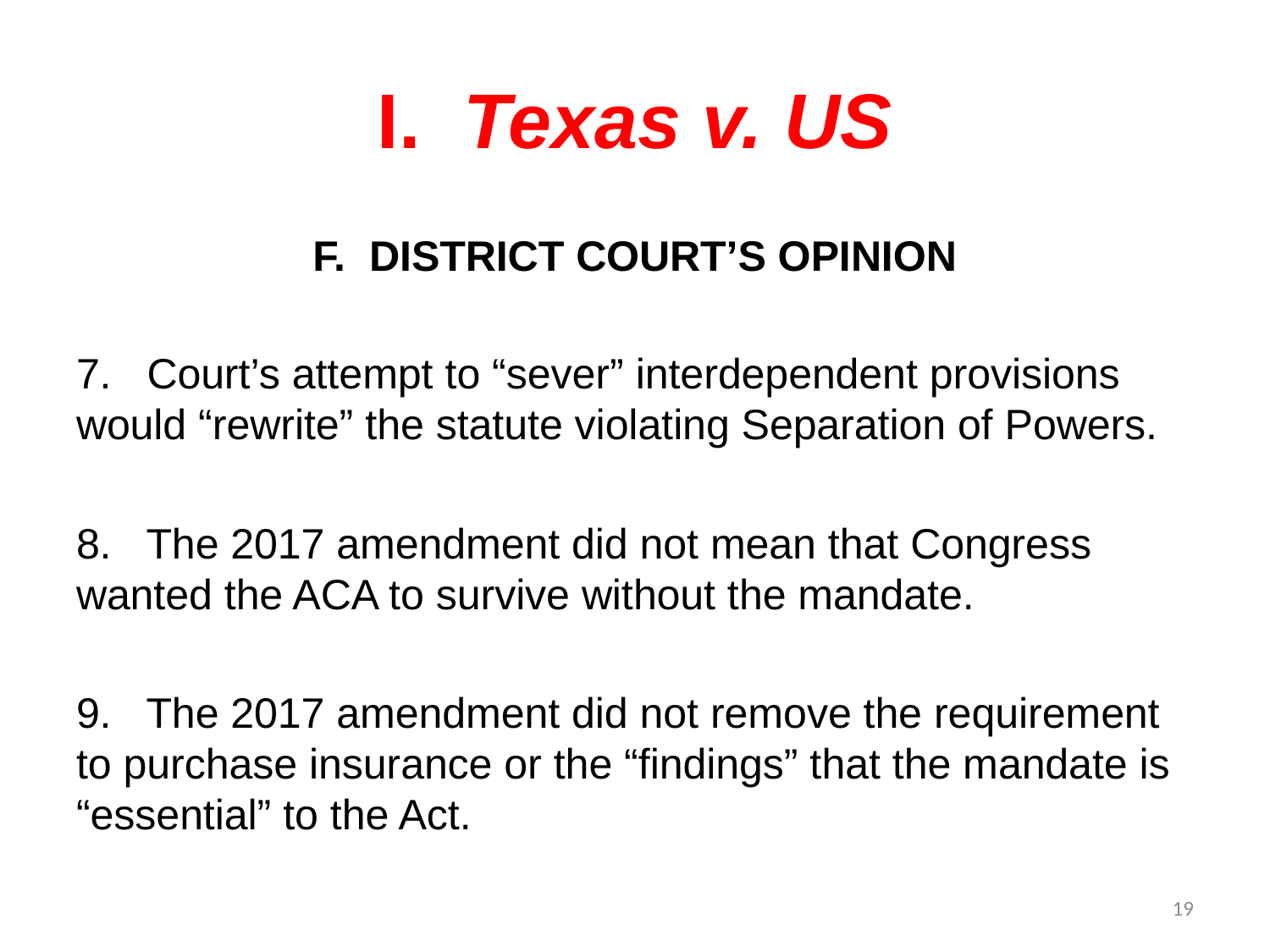

# I.  Texas v. US
F.  DISTRICT COURT’S OPINION

7.   Court’s attempt to “sever” interdependent provisions would “rewrite” the statute violating Separation of Powers.

8.   The 2017 amendment did not mean that Congress wanted the ACA to survive without the mandate.

9.   The 2017 amendment did not remove the requirement to purchase insurance or the “findings” that the mandate is “essential” to the Act.

19